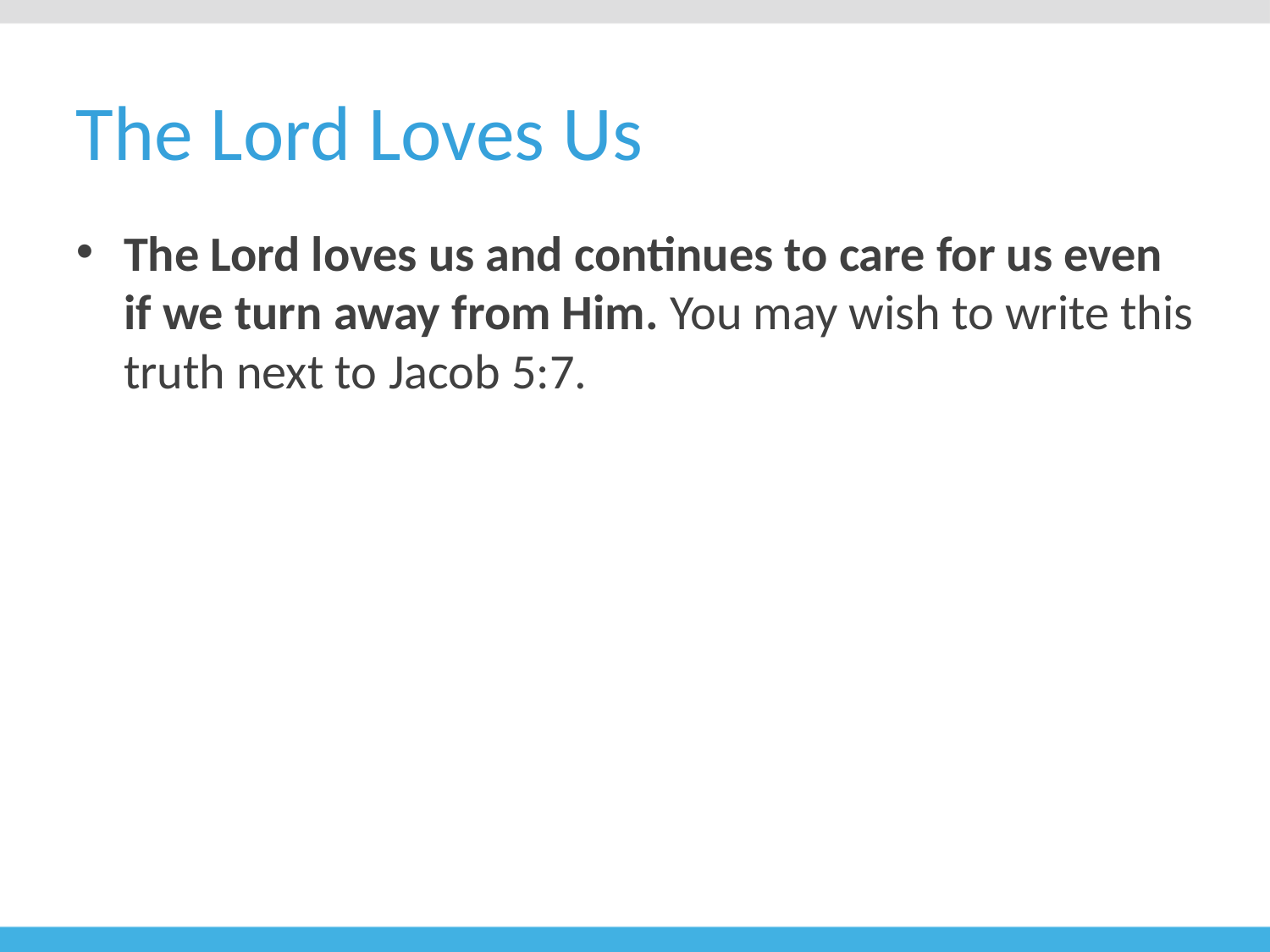

# The Lord Loves Us
The Lord loves us and continues to care for us even if we turn away from Him. You may wish to write this truth next to Jacob 5:7.